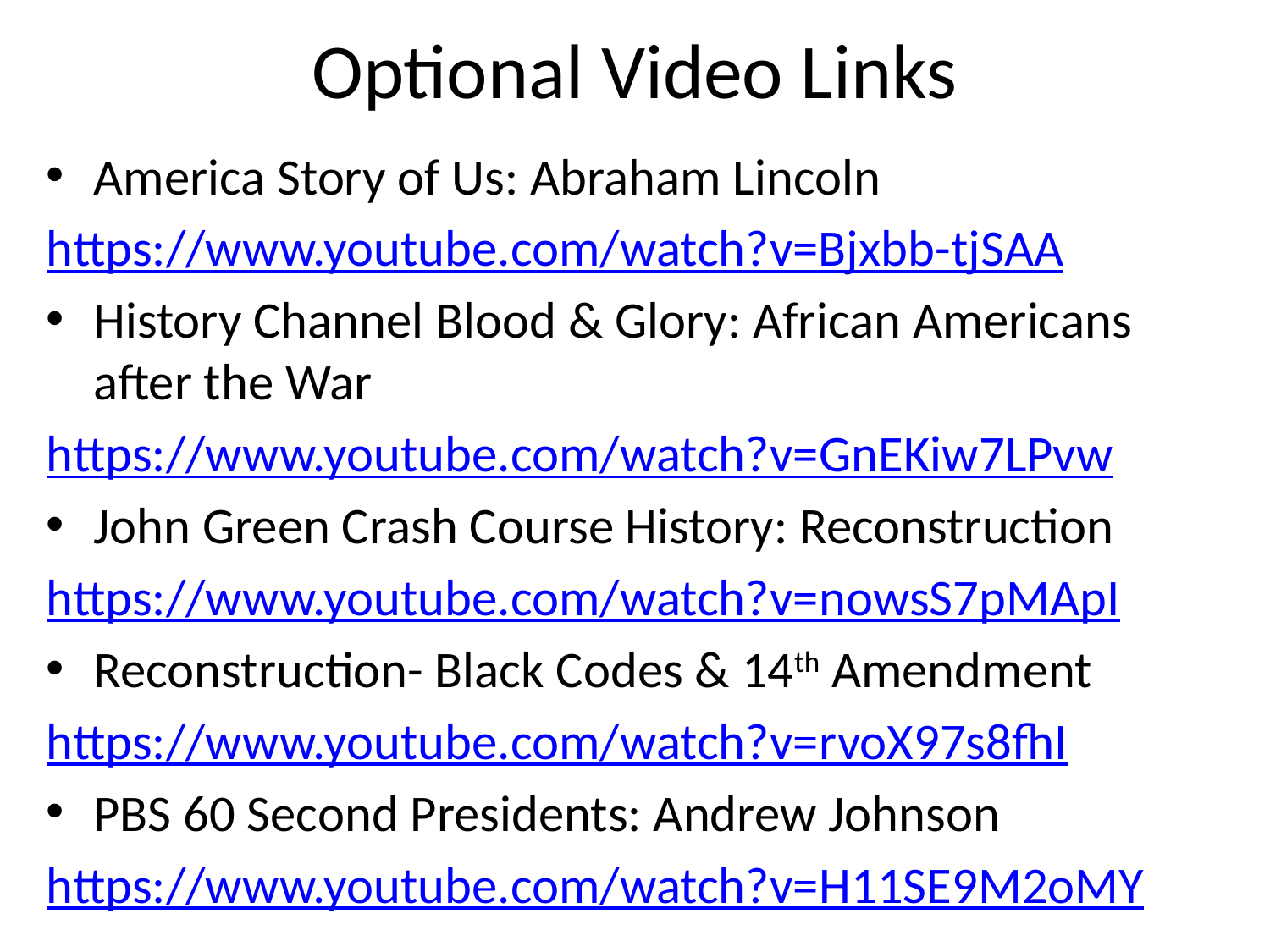

# Optional Video Links
America Story of Us: Abraham Lincoln
https://www.youtube.com/watch?v=Bjxbb-tjSAA
History Channel Blood & Glory: African Americans after the War
https://www.youtube.com/watch?v=GnEKiw7LPvw
John Green Crash Course History: Reconstruction
https://www.youtube.com/watch?v=nowsS7pMApI
Reconstruction- Black Codes & 14th Amendment
https://www.youtube.com/watch?v=rvoX97s8fhI
PBS 60 Second Presidents: Andrew Johnson
https://www.youtube.com/watch?v=H11SE9M2oMY